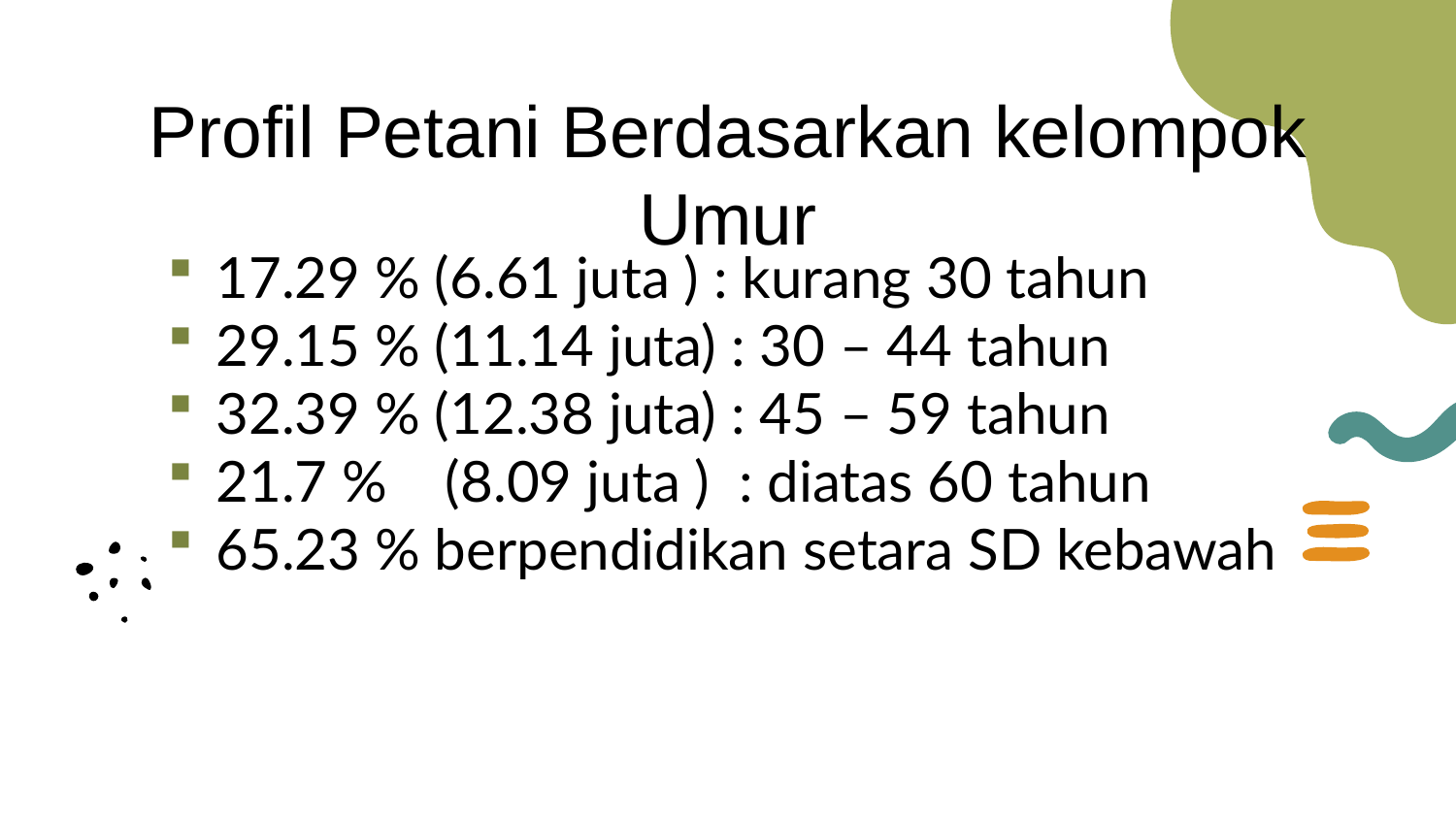

# Profil Petani Berdasarkan kelompok Umur
17.29 % (6.61 juta ) : kurang 30 tahun
29.15 % (11.14 juta) : 30 – 44 tahun
32.39 % (12.38 juta) : 45 – 59 tahun
21.7 %    (8.09 juta )  : diatas 60 tahun
65.23 % berpendidikan setara SD kebawah